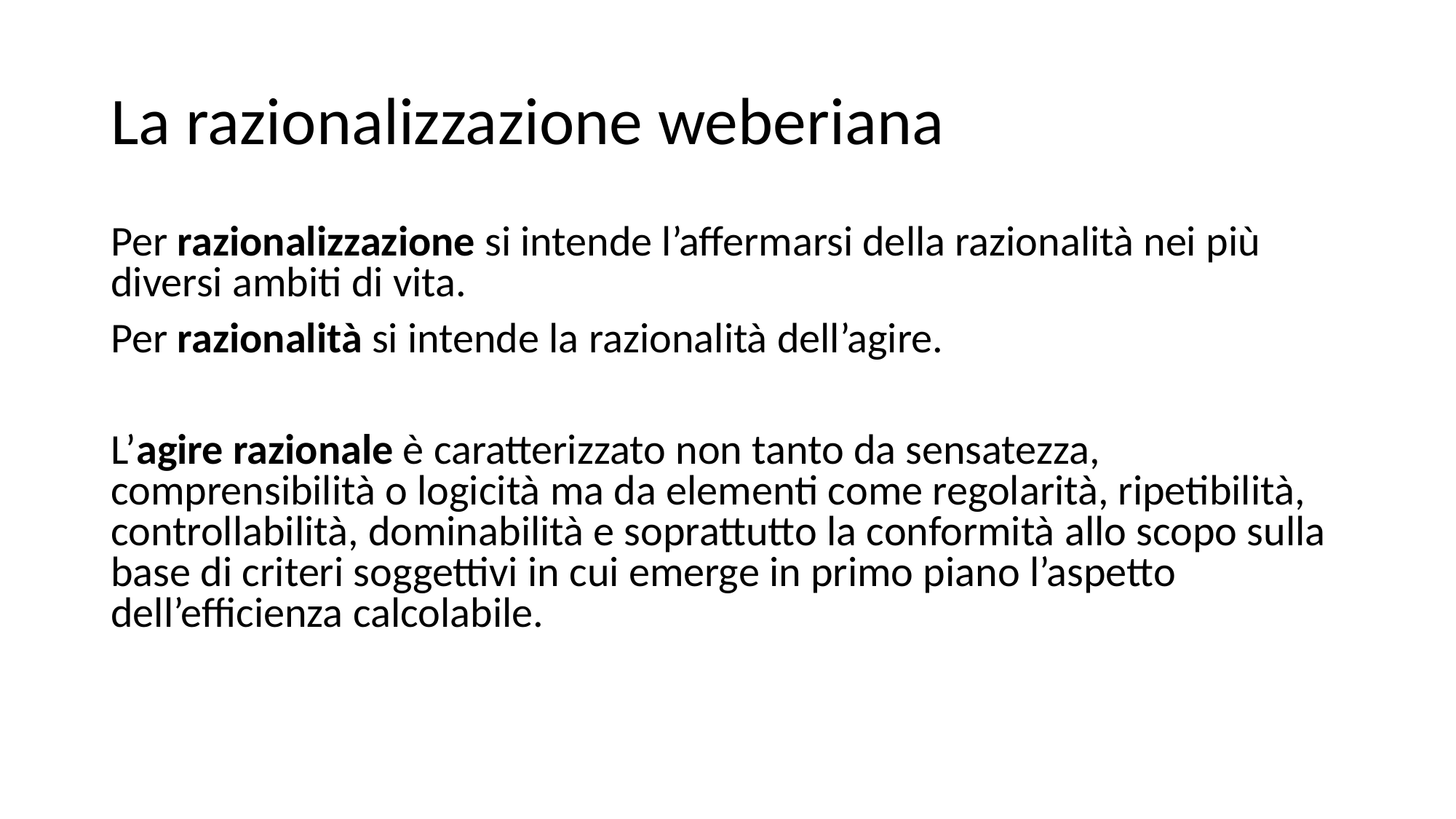

# La razionalizzazione weberiana
Per razionalizzazione si intende l’affermarsi della razionalità nei più diversi ambiti di vita.
Per razionalità si intende la razionalità dell’agire.

L’agire razionale è caratterizzato non tanto da sensatezza, comprensibilità o logicità ma da elementi come regolarità, ripetibilità, controllabilità, dominabilità e soprattutto la conformità allo scopo sulla base di criteri soggettivi in cui emerge in primo piano l’aspetto dell’efficienza calcolabile.